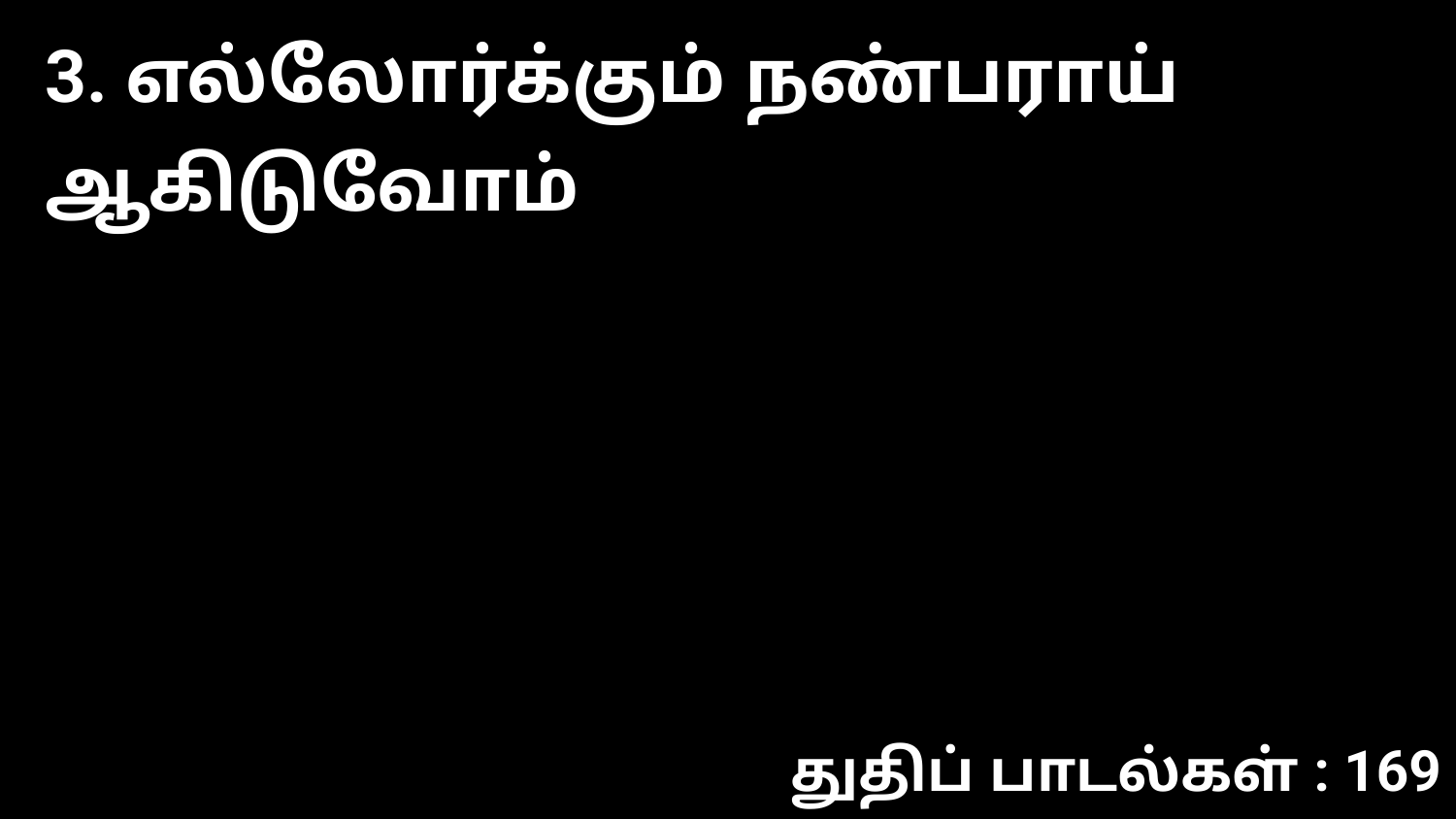

3. எல்லோர்க்கும் நண்பராய் ஆகிடுவோம்
துதிப் பாடல்கள் : 169